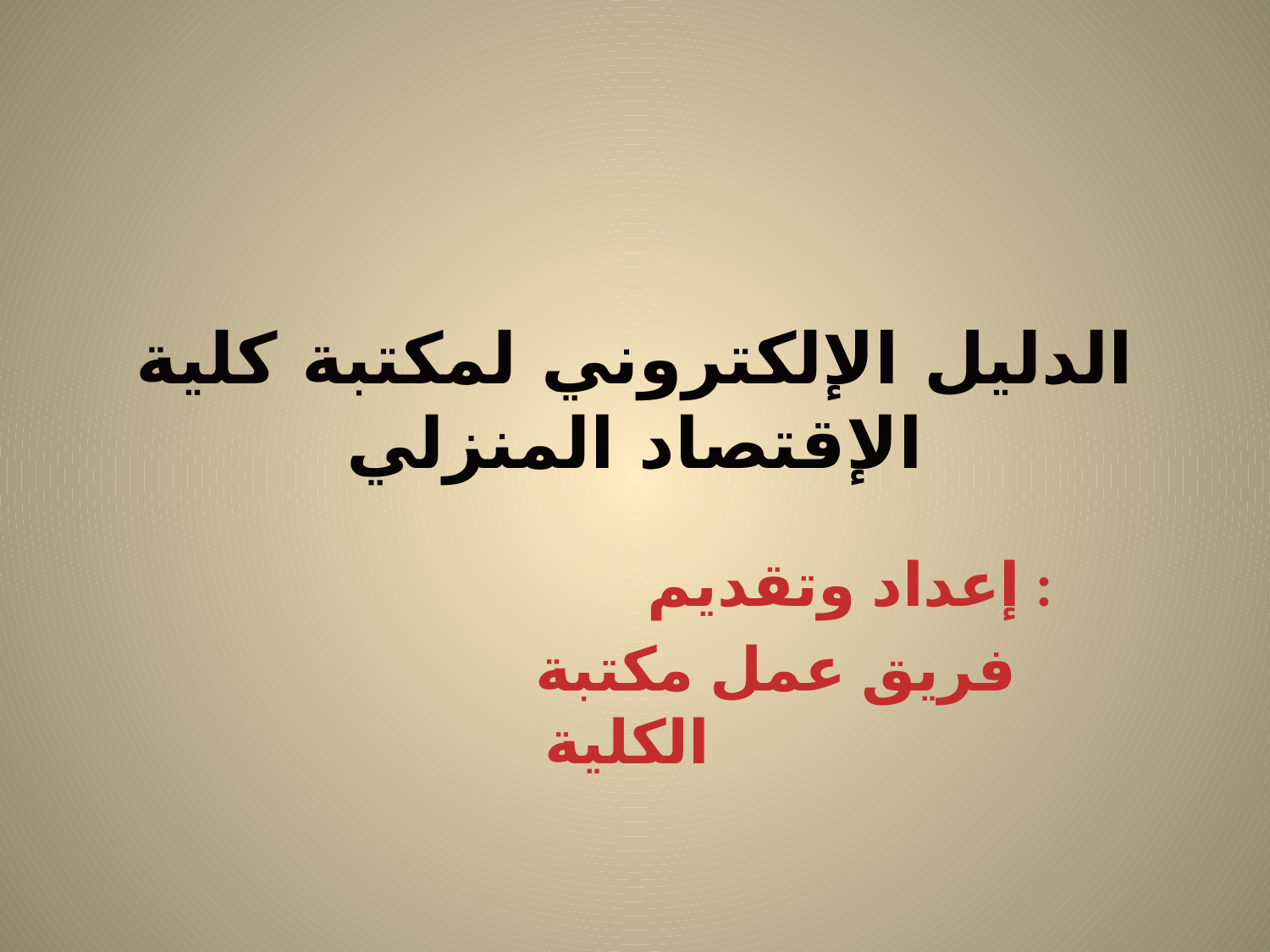

# الدليل الإلكتروني لمكتبة كلية الإقتصاد المنزلي
إعداد وتقديم :
                  فريق عمل مكتبة الكلية